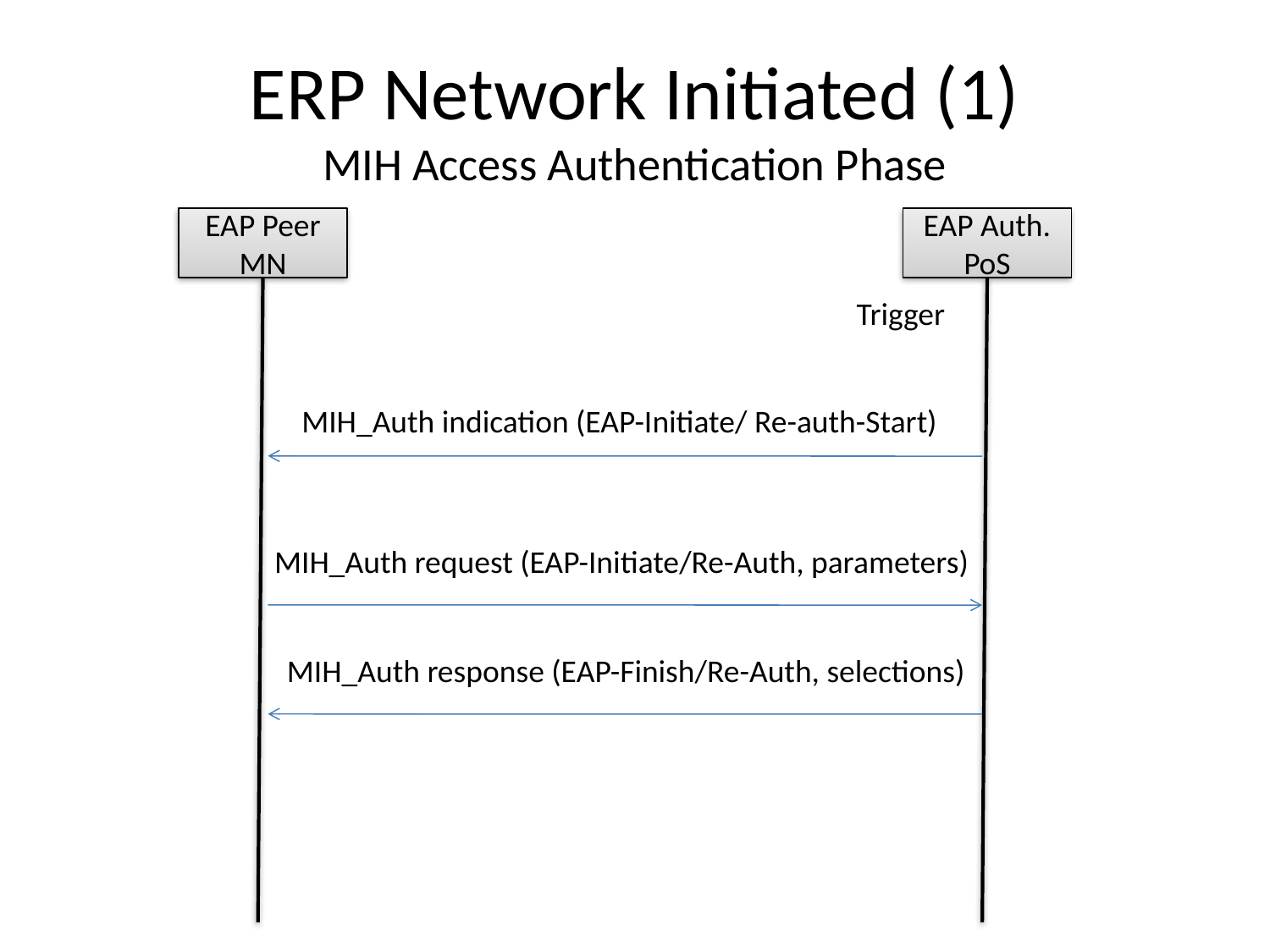

# ERP Network Initiated (1) MIH Access Authentication Phase
EAP Peer
MN
EAP Auth.
PoS
Trigger
MIH_Auth indication (EAP-Initiate/ Re-auth-Start)
MIH_Auth request (EAP-Initiate/Re-Auth, parameters)
MIH_Auth response (EAP-Finish/Re-Auth, selections)